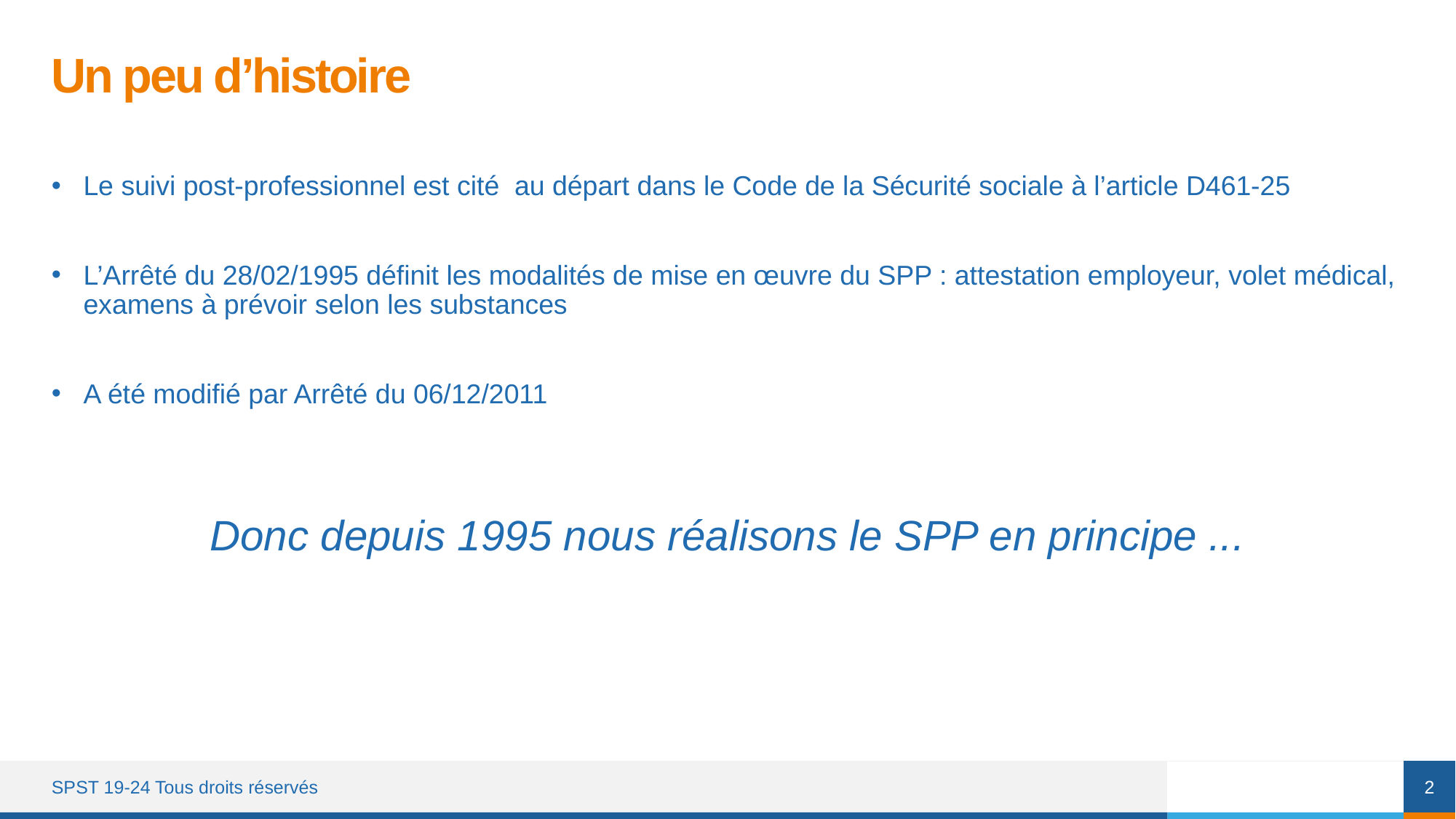

# Un peu d’histoire

Le suivi post-professionnel est cité  au départ dans le Code de la Sécurité sociale à l’article D461-25

L’Arrêté du 28/02/1995 définit les modalités de mise en œuvre du SPP : attestation employeur, volet médical, examens à prévoir selon les substances

A été modifié par Arrêté du 06/12/2011

Donc depuis 1995 nous réalisons le SPP en principe ...

2
SPST 19-24 Tous droits réservés